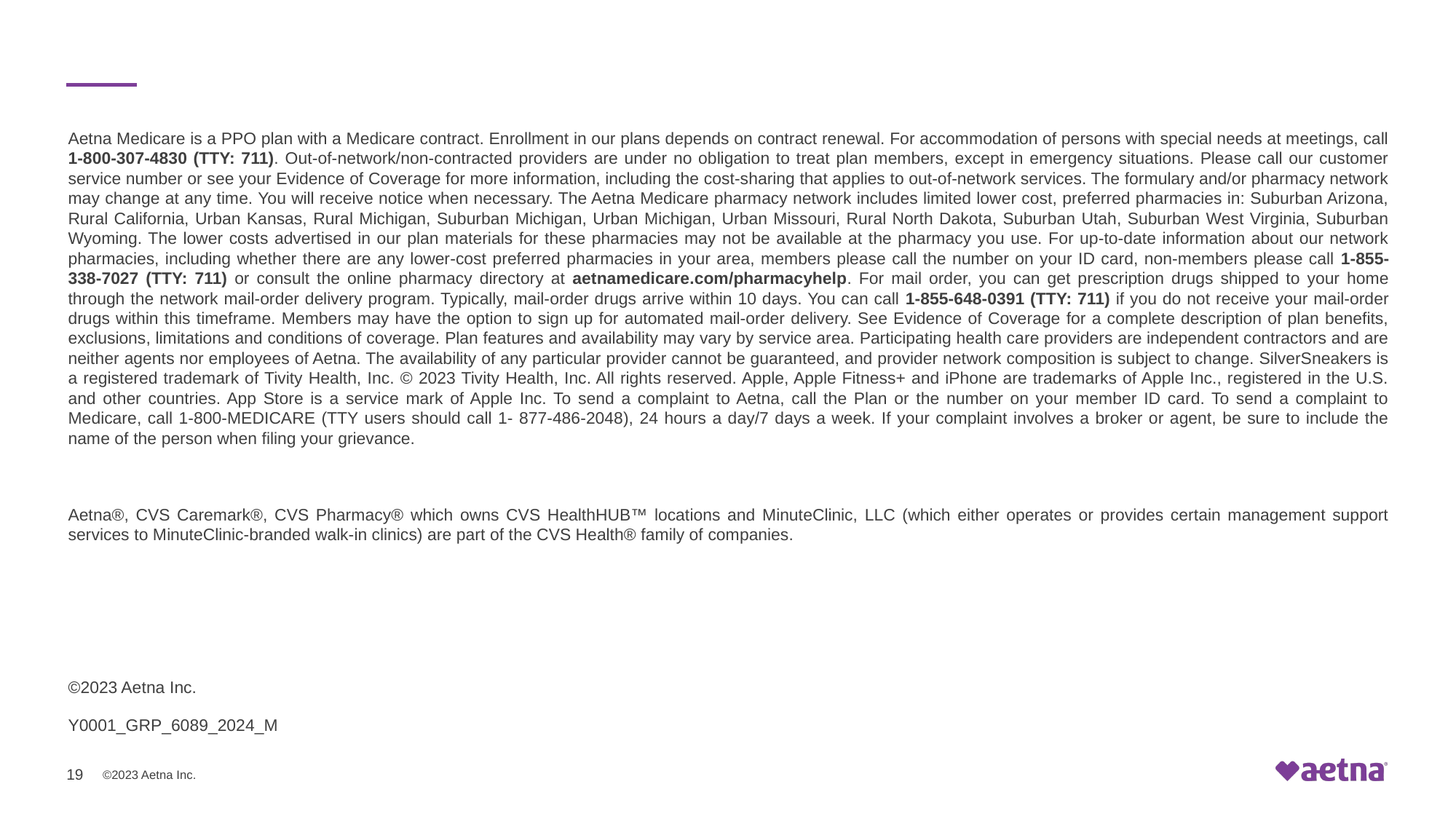

Aetna Medicare is a PPO plan with a Medicare contract. Enrollment in our plans depends on contract renewal. For accommodation of persons with special needs at meetings, call 1-800-307-4830 (TTY: 711). Out-of-network/non-contracted providers are under no obligation to treat plan members, except in emergency situations. Please call our customer service number or see your Evidence of Coverage for more information, including the cost-sharing that applies to out-of-network services. The formulary and/or pharmacy network may change at any time. You will receive notice when necessary. The Aetna Medicare pharmacy network includes limited lower cost, preferred pharmacies in: Suburban Arizona, Rural California, Urban Kansas, Rural Michigan, Suburban Michigan, Urban Michigan, Urban Missouri, Rural North Dakota, Suburban Utah, Suburban West Virginia, Suburban Wyoming. The lower costs advertised in our plan materials for these pharmacies may not be available at the pharmacy you use. For up-to-date information about our network pharmacies, including whether there are any lower-cost preferred pharmacies in your area, members please call the number on your ID card, non-members please call 1-855-338-7027 (TTY: 711) or consult the online pharmacy directory at aetnamedicare.com/pharmacyhelp. For mail order, you can get prescription drugs shipped to your home through the network mail-order delivery program. Typically, mail-order drugs arrive within 10 days. You can call 1-855-648-0391 (TTY: 711) if you do not receive your mail-order drugs within this timeframe. Members may have the option to sign up for automated mail-order delivery. See Evidence of Coverage for a complete description of plan benefits, exclusions, limitations and conditions of coverage. Plan features and availability may vary by service area. Participating health care providers are independent contractors and are neither agents nor employees of Aetna. The availability of any particular provider cannot be guaranteed, and provider network composition is subject to change. SilverSneakers is a registered trademark of Tivity Health, Inc. © 2023 Tivity Health, Inc. All rights reserved. Apple, Apple Fitness+ and iPhone are trademarks of Apple Inc., registered in the U.S. and other countries. App Store is a service mark of Apple Inc. To send a complaint to Aetna, call the Plan or the number on your member ID card. To send a complaint to Medicare, call 1-800-MEDICARE (TTY users should call 1- 877-486-2048), 24 hours a day/7 days a week. If your complaint involves a broker or agent, be sure to include the name of the person when filing your grievance.

Aetna®, CVS Caremark®, CVS Pharmacy® which owns CVS HealthHUB™ locations and MinuteClinic, LLC (which either operates or provides certain management support services to MinuteClinic-branded walk-in clinics) are part of the CVS Health® family of companies.

©2023 Aetna Inc.
Y0001_GRP_6089_2024_M